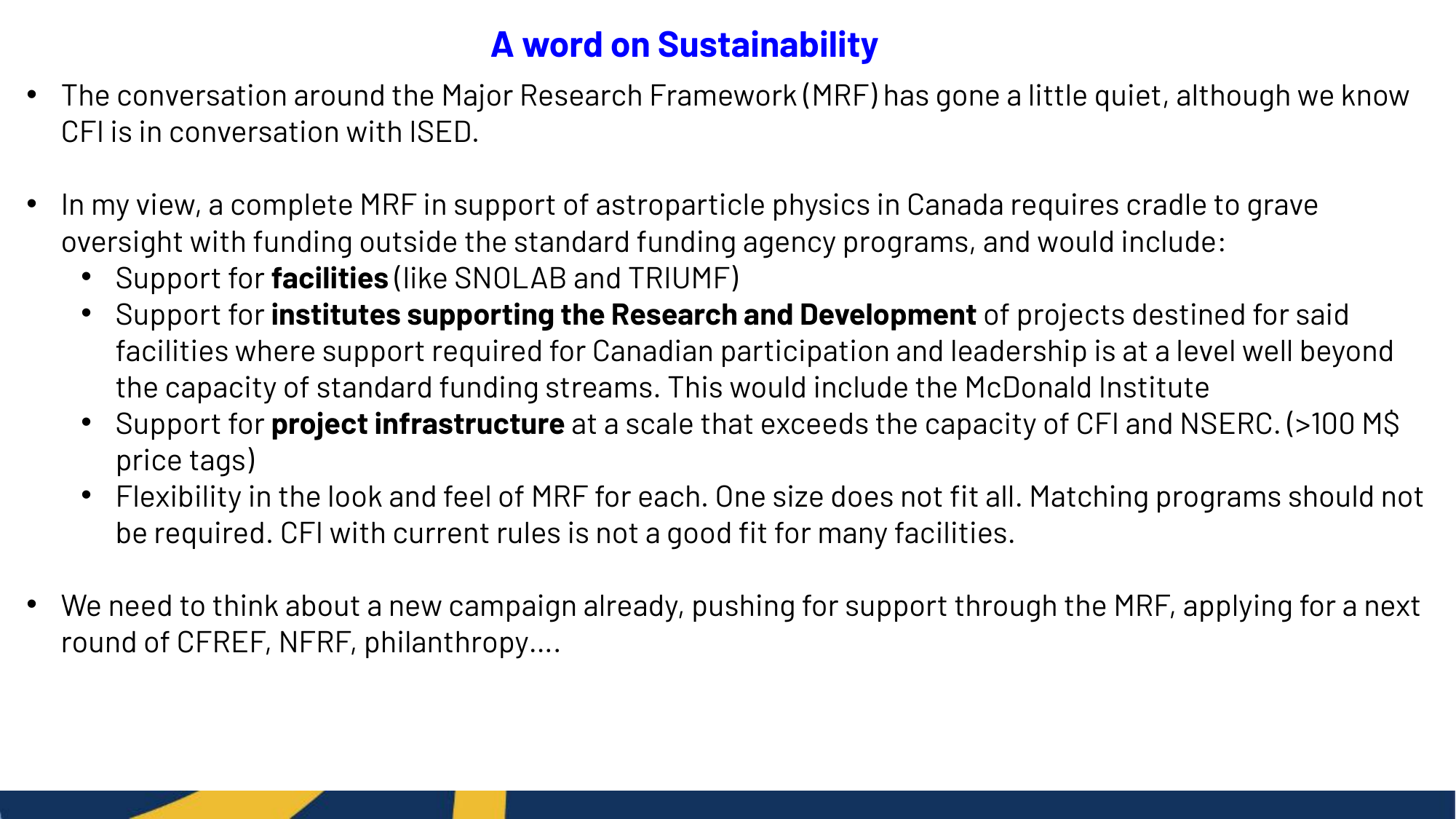

A word on Sustainability
The conversation around the Major Research Framework (MRF) has gone a little quiet, although we know CFI is in conversation with ISED.

In my view, a complete MRF in support of astroparticle physics in Canada requires cradle to grave oversight with funding outside the standard funding agency programs, and would include:
Support for facilities (like SNOLAB and TRIUMF)
Support for institutes supporting the Research and Development of projects destined for said facilities where support required for Canadian participation and leadership is at a level well beyond the capacity of standard funding streams. This would include the McDonald Institute
Support for project infrastructure at a scale that exceeds the capacity of CFI and NSERC. (>100 M$ price tags)
Flexibility in the look and feel of MRF for each. One size does not fit all. Matching programs should not be required. CFI with current rules is not a good fit for many facilities.

We need to think about a new campaign already, pushing for support through the MRF, applying for a next round of CFREF, NFRF, philanthropy….